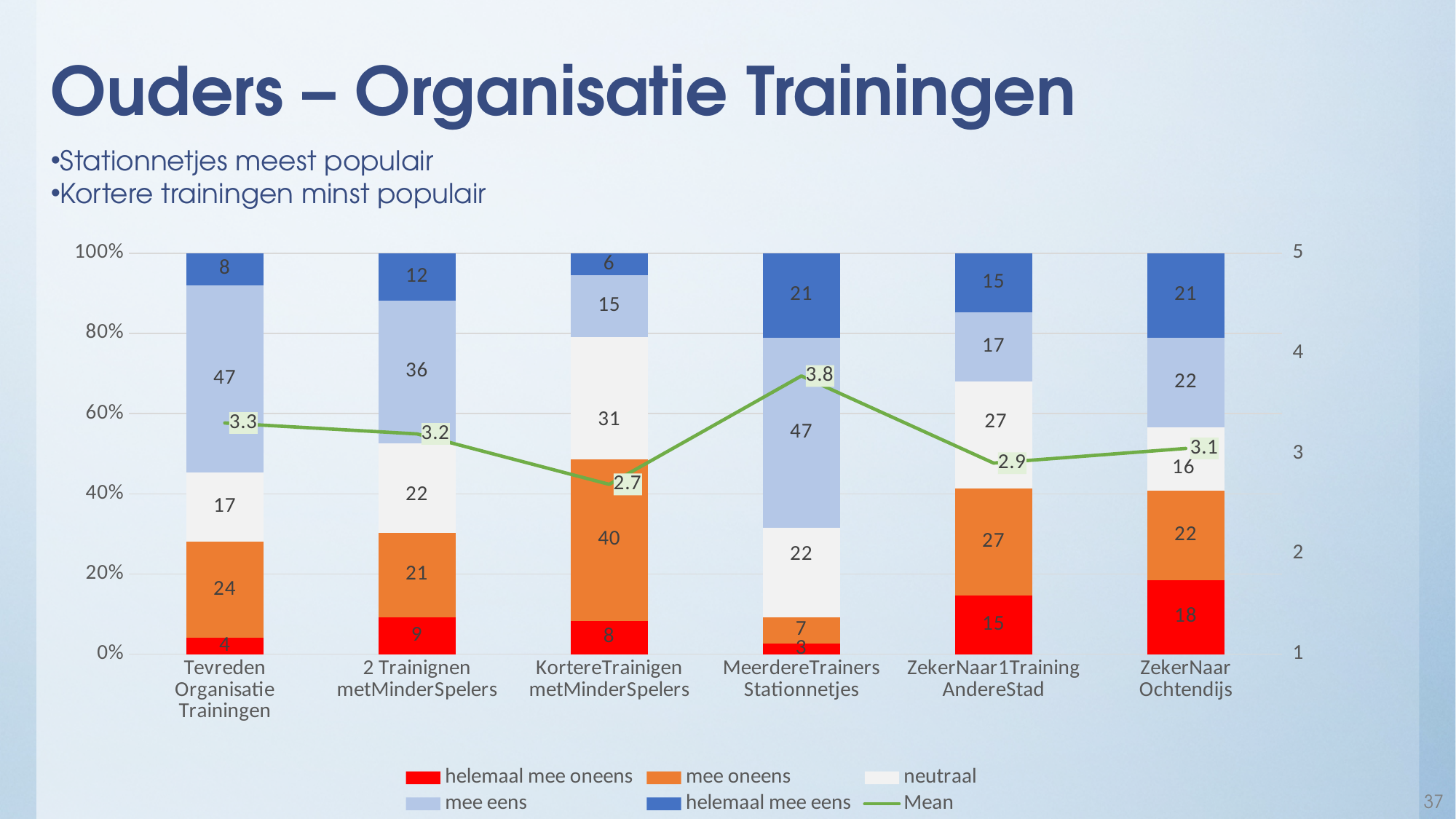

# Ouders – Organisatie Trainingen
Stationnetjes meest populair
Kortere trainingen minst populair

### Chart

| Category | helemaal mee oneens | mee oneens | neutraal | mee eens | helemaal mee eens | Mean |
|---|---|---|---|---|---|---|
| Tevreden
Organisatie
Trainingen | 4.0 | 24.0 | 17.33333333333328 | 46.66666666666649 | 8.0 | 3.306666666666667 |
| 2 Trainignen
metMinderSpelers | 9.210526315789473 | 21.05263157894726 | 22.36842105263158 | 35.5263157894737 | 11.8421052631579 | 3.197368421052631 |
| KortereTrainigen
metMinderSpelers | 8.333333333333332 | 40.27777777777778 | 30.55555555555556 | 15.27777777777778 | 5.555555555555539 | 2.694444444444444 |
| MeerdereTrainers
Stationnetjes | 2.631578947368421 | 6.57894736842105 | 22.36842105263158 | 47.36842105263147 | 21.05263157894726 | 3.776315789473684 |
| ZekerNaar1Training
AndereStad | 14.66666666666667 | 26.66666666666667 | 26.66666666666667 | 17.33333333333328 | 14.66666666666667 | 2.906666666666667 |
| ZekerNaar
Ochtendijs | 18.42105263157892 | 22.36842105263158 | 15.78947368421052 | 22.36842105263158 | 21.05263157894726 | 3.05263157894737 |
37